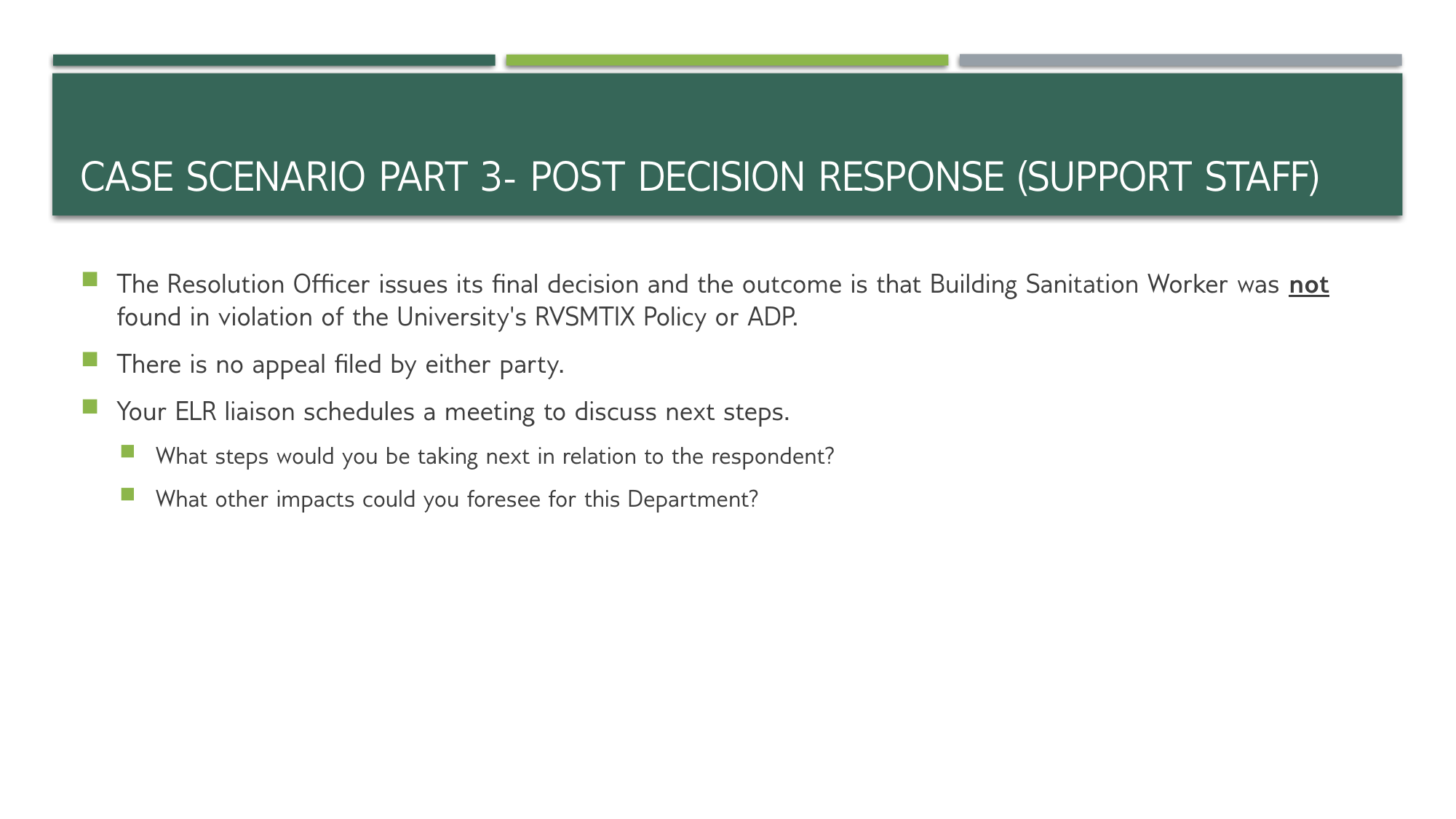

# Case Scenario Part 3- Post Decision Response (Support Staff)
The Resolution Officer issues its final decision and the outcome is that Building Sanitation Worker was not found in violation of the University's RVSMTIX Policy or ADP.
There is no appeal filed by either party.
Your ELR liaison schedules a meeting to discuss next steps.
What steps would you be taking next in relation to the respondent?
What other impacts could you foresee for this Department?